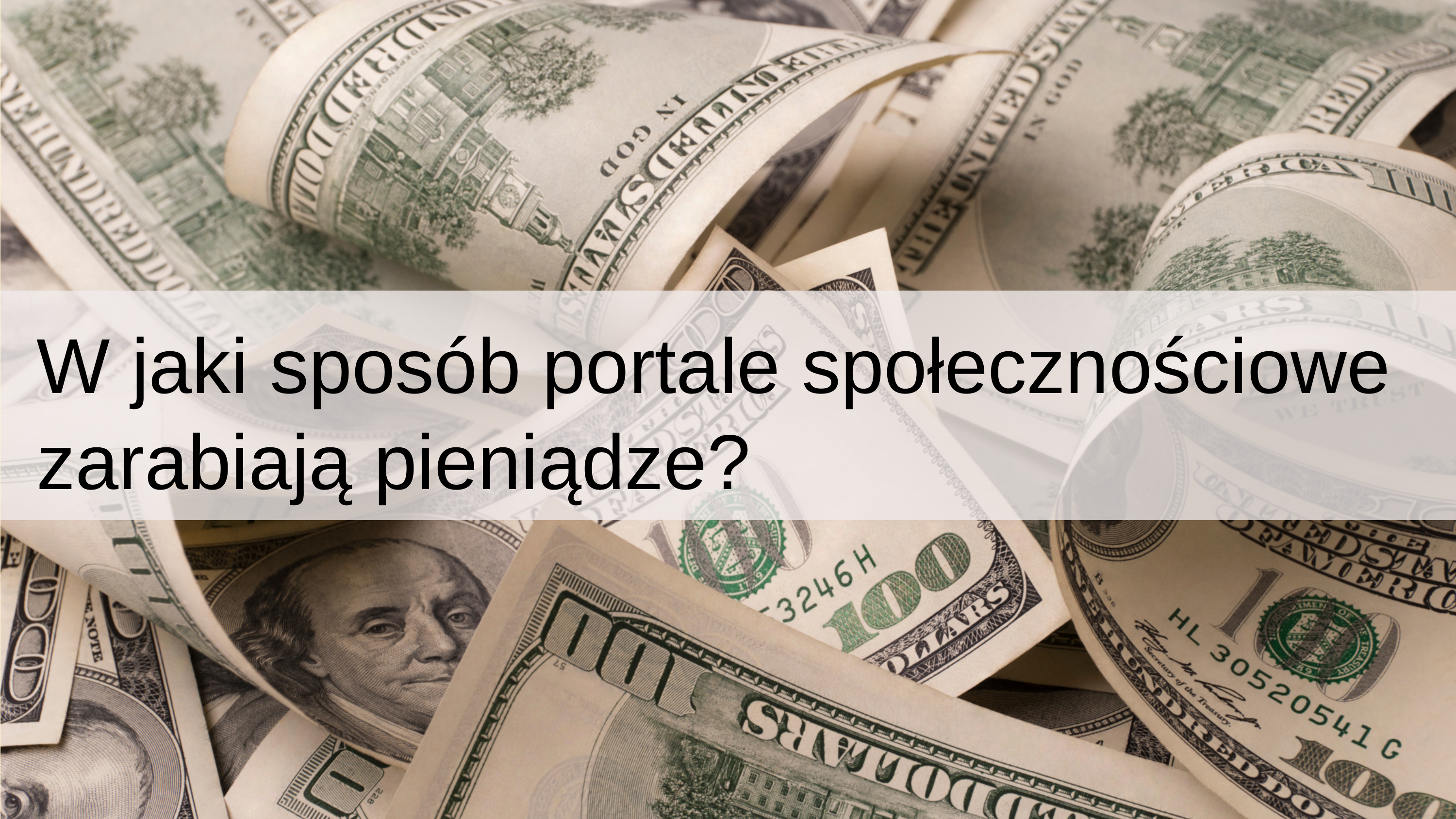

W jaki sposób portale społecznościowe zarabiają pieniądze?